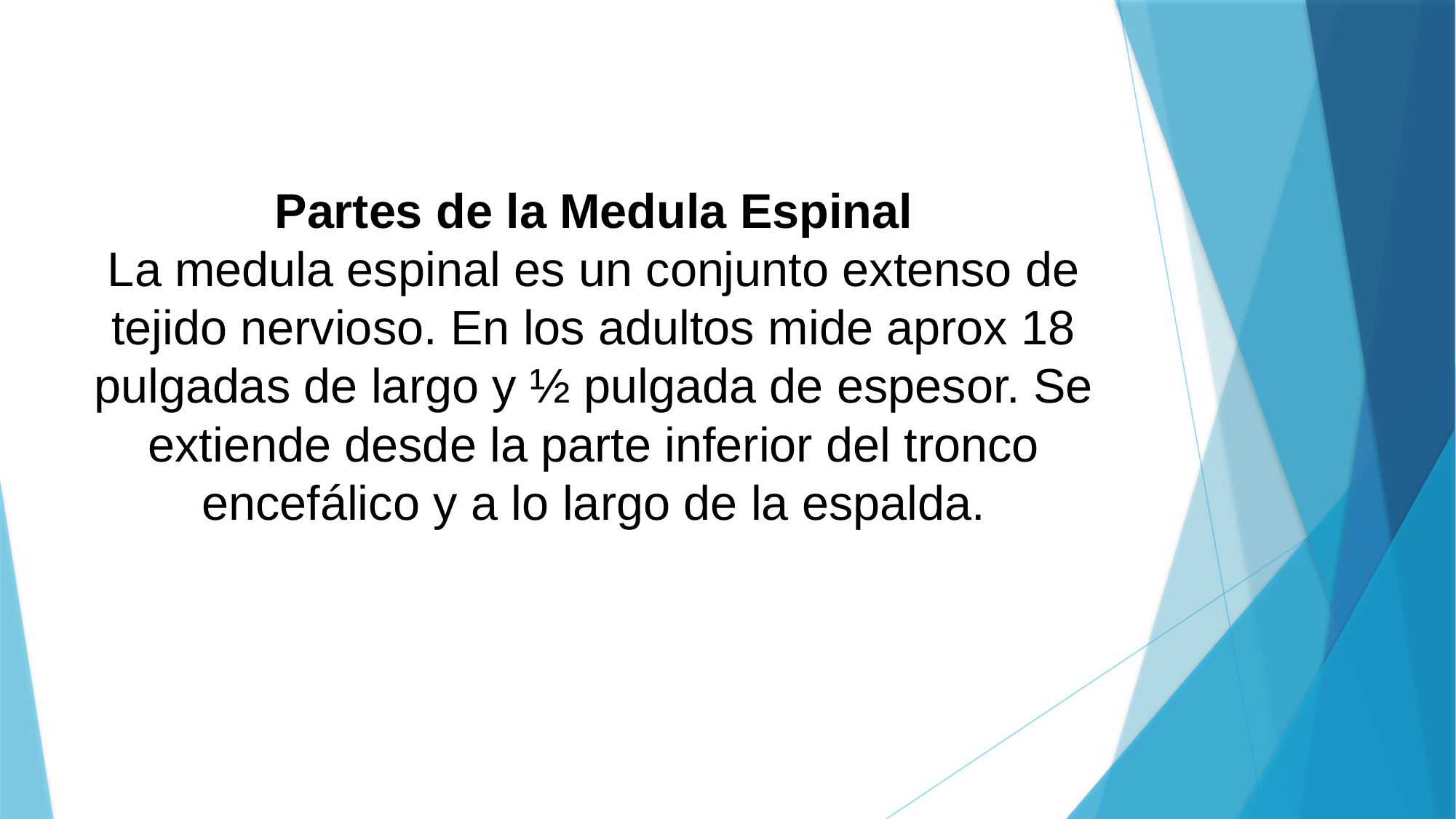

# Partes de la Medula Espinal La medula espinal es un conjunto extenso de tejido nervioso. En los adultos mide aprox 18 pulgadas de largo y ½ pulgada de espesor. Se extiende desde la parte inferior del tronco encefálico y a lo largo de la espalda.